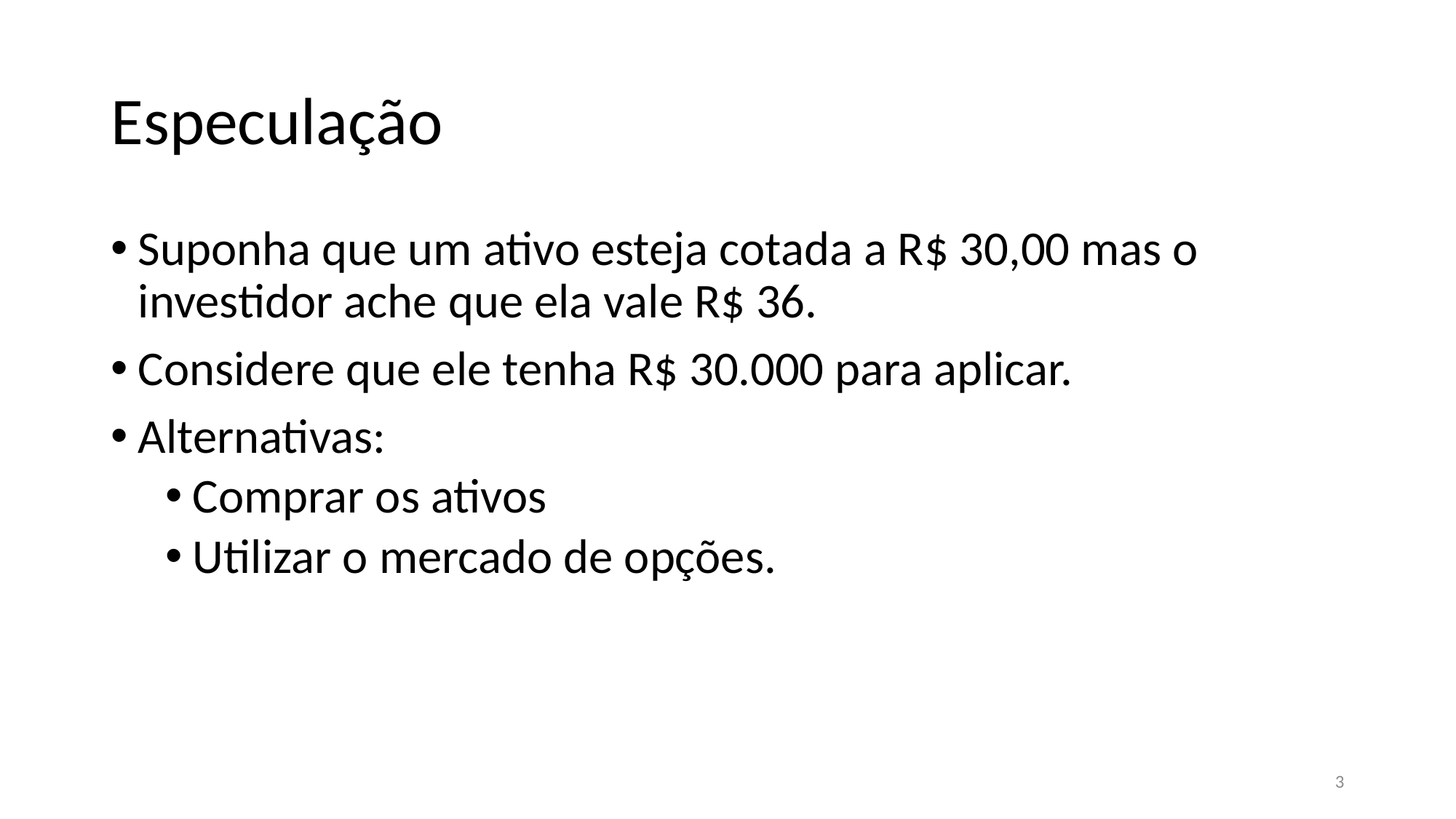

# Especulação
Suponha que um ativo esteja cotada a R$ 30,00 mas o investidor ache que ela vale R$ 36.
Considere que ele tenha R$ 30.000 para aplicar.
Alternativas:
Comprar os ativos
Utilizar o mercado de opções.
3